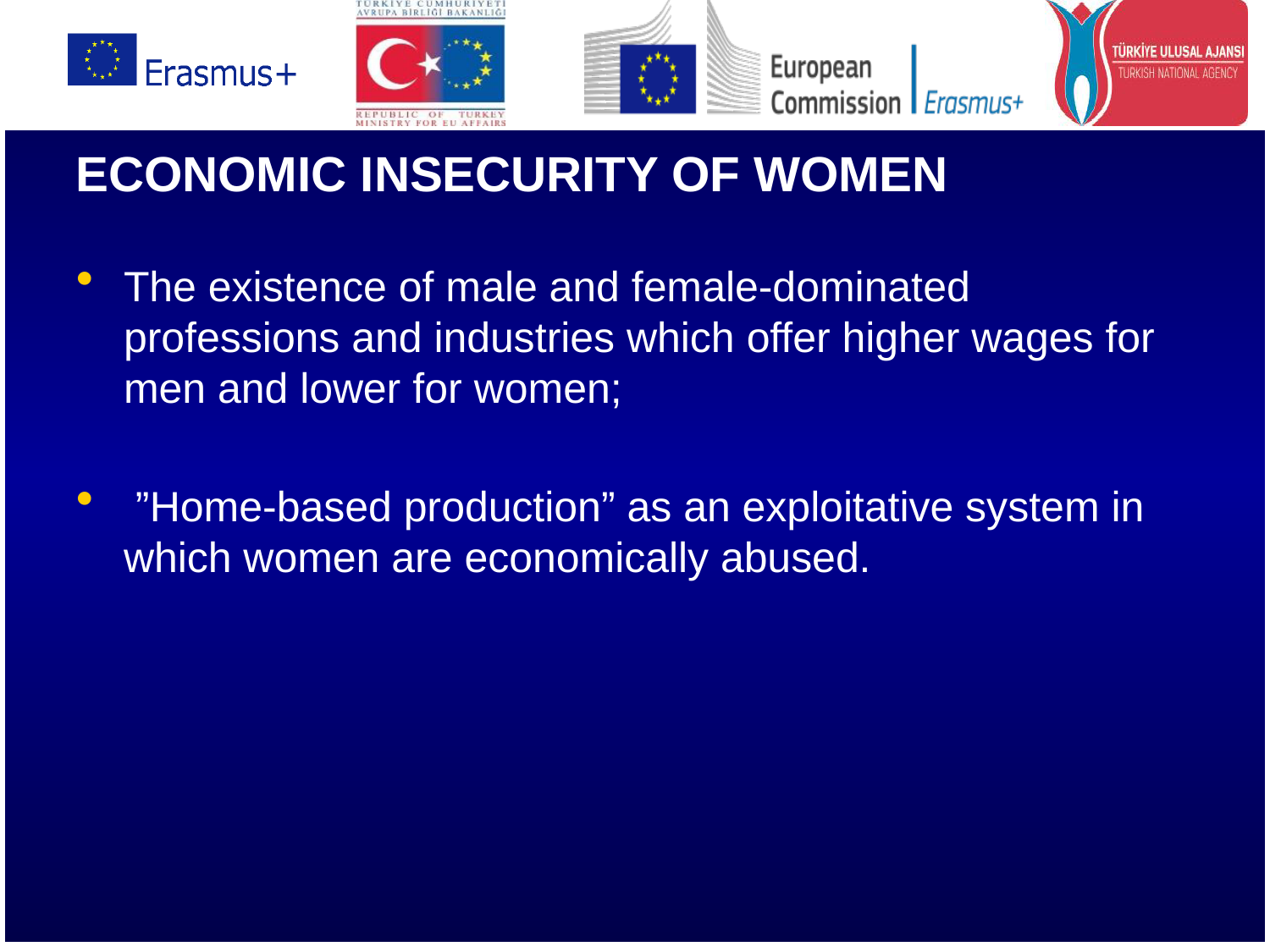

ECONOMIC INSECURITY OF WOMEN

The existence of male and female-dominated professions and industries which offer higher wages for men and lower for women;

 ”Home-based production” as an exploitative system in which women are economically abused.